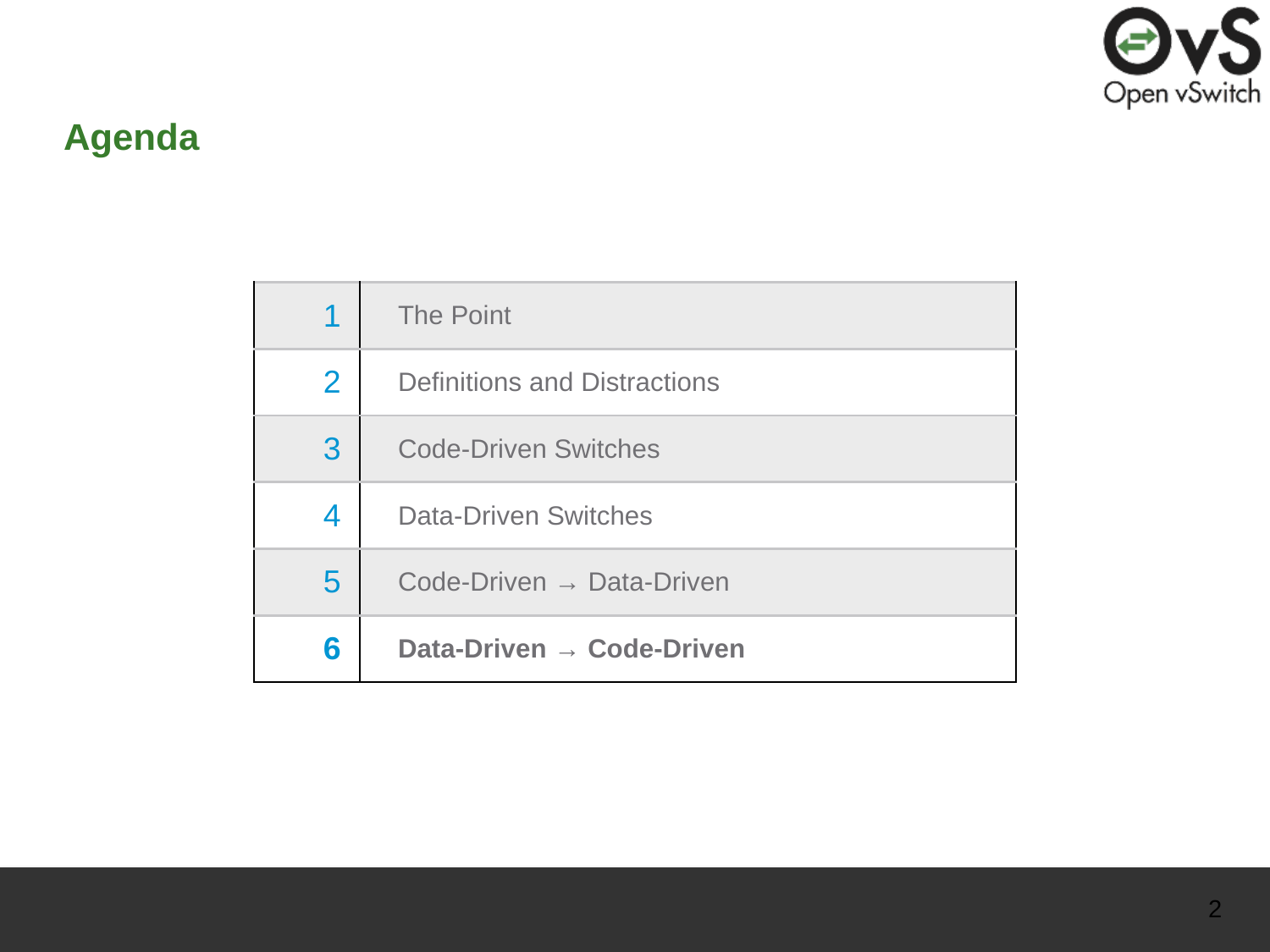

# Agenda

| 1 | The Point |
| --- | --- |
| 2 | Definitions and Distractions |
| 3 | Code-Driven Switches |
| 4 | Data-Driven Switches |
| 5 | Code-Driven → Data-Driven |
| 6 | Data-Driven → Code-Driven |
2